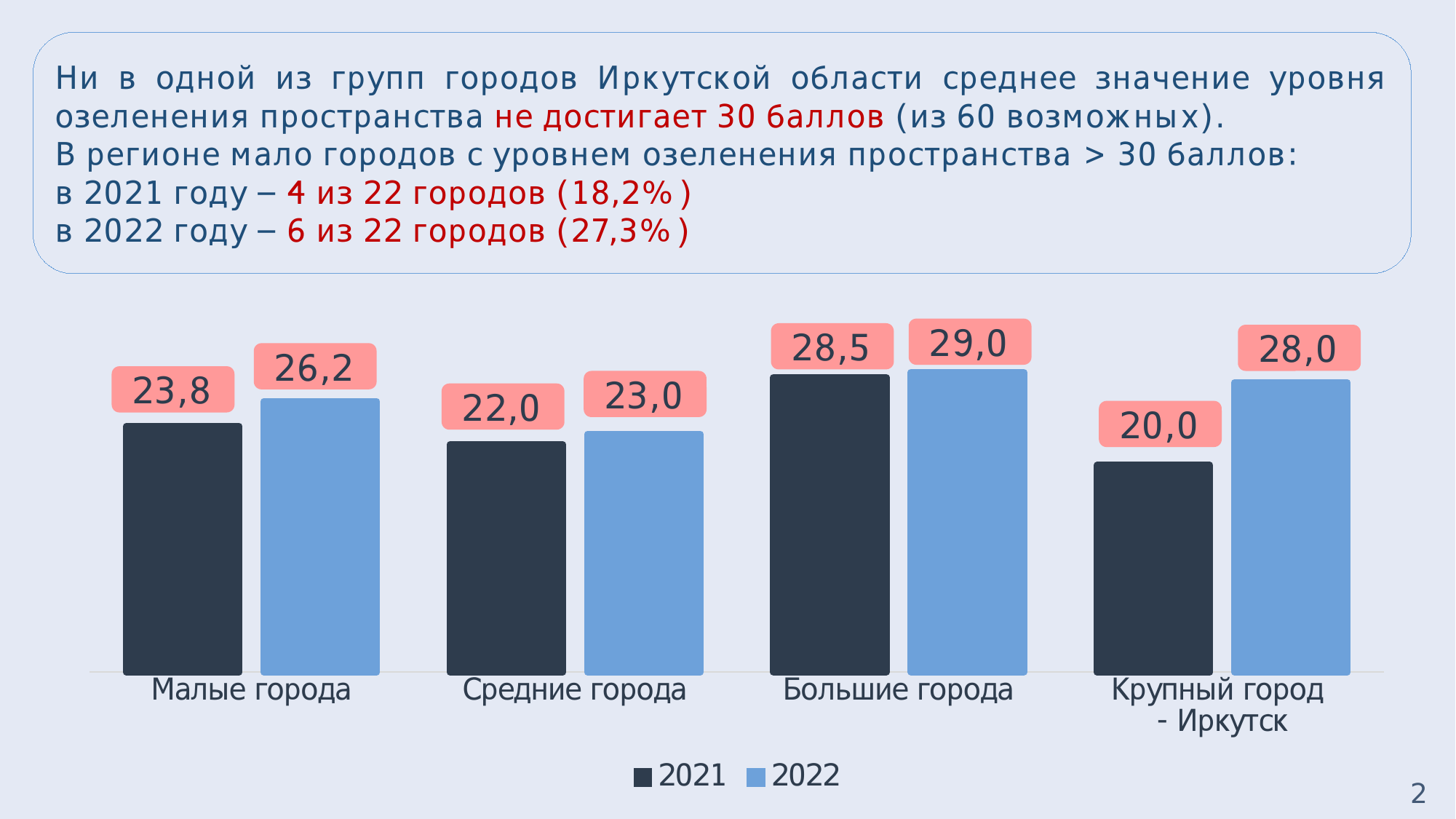

Ни в одной из групп городов Иркутской области среднее значение уровня озеленения пространства не достигает 30 баллов (из 60 возможных).
В регионе мало городов с уровнем озеленения пространства > 30 баллов:
в 2021 году – 4 из 22 городов (18,2%)
в 2022 году – 6 из 22 городов (27,3%)

### Chart

| Category | 2021 | 2022 |
|---|---|---|
| Малые города | 23.76 | 26.18 |
| Средние города | 22.0 | 23.0 |
| Большие города | 28.5 | 29.0 |
| Крупный город
- Иркутск | 20.0 | 28.0 |
29,0
28,5
28,0
26,2
23,8
23,0
22,0
20,0
2